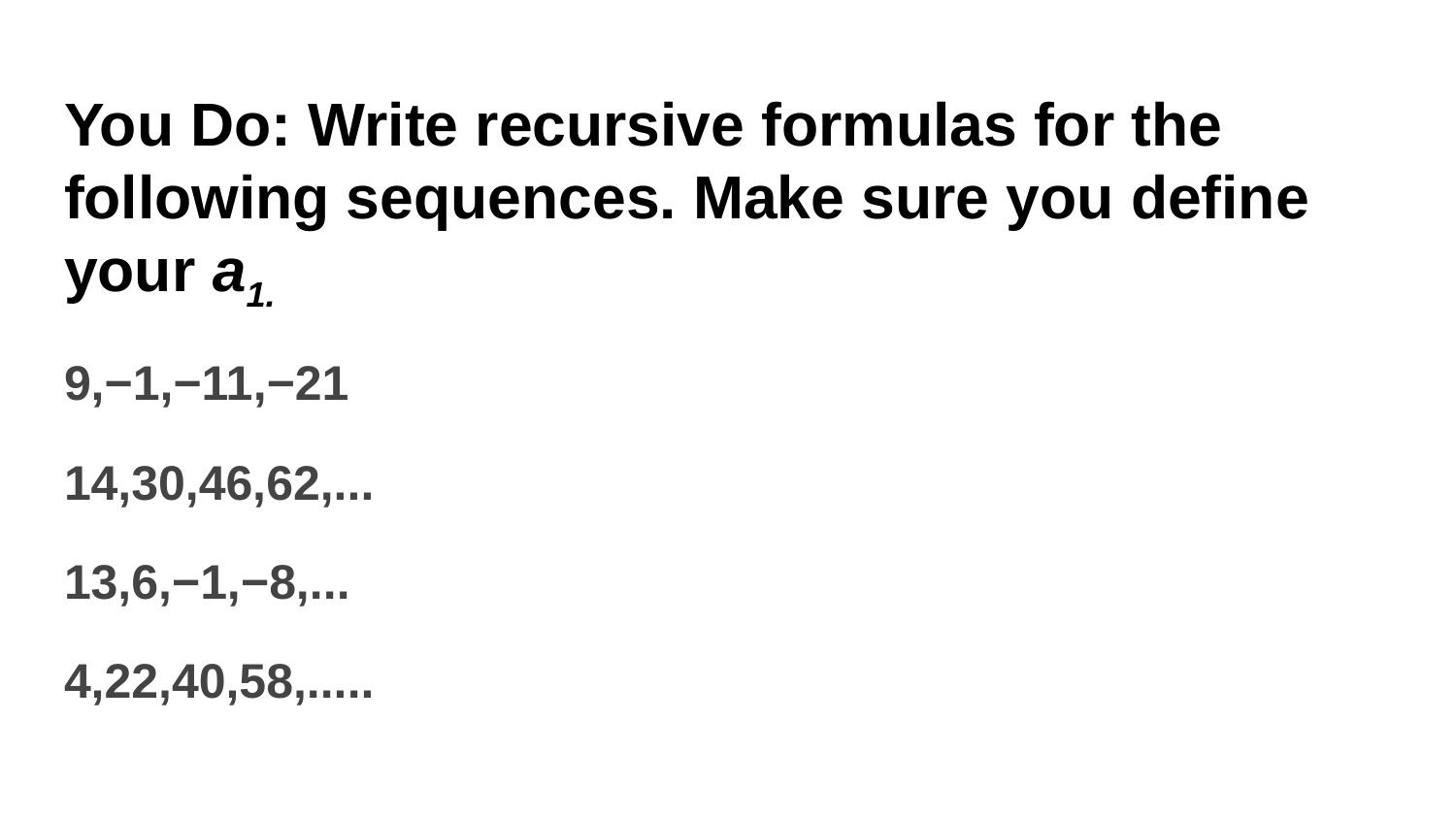

# You Do: Write recursive formulas for the following sequences. Make sure you define your a1.
9,−1,−11,−21
14,30,46,62,...
13,6,−1,−8,...
4,22,40,58,.....